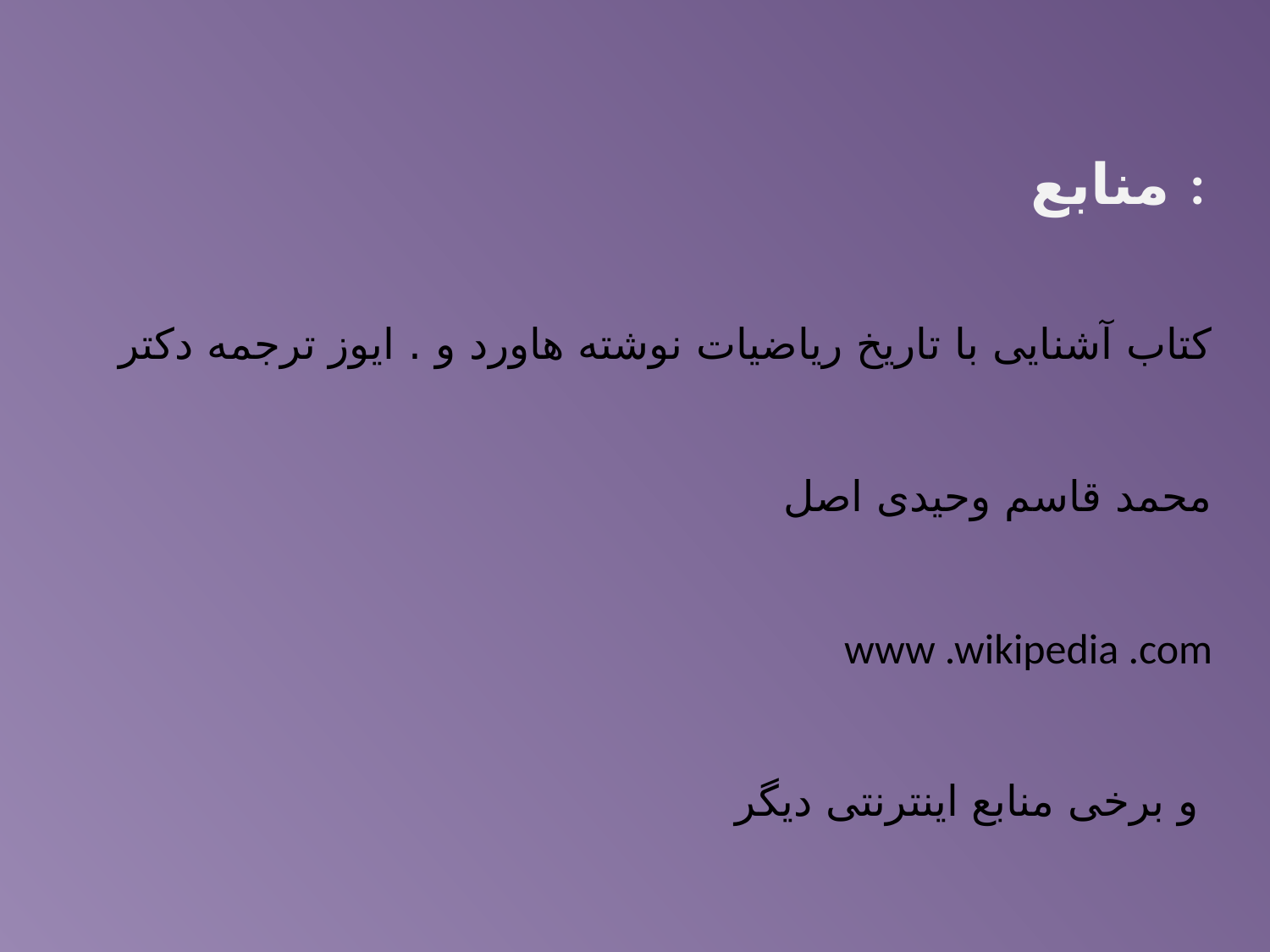

منابع :
کتاب آشنایی با تاریخ ریاضیات نوشته هاورد و . ایوز ترجمه دکتر محمد قاسم وحیدی اصل
www .wikipedia .com
و برخی منابع اینترنتی دیگر